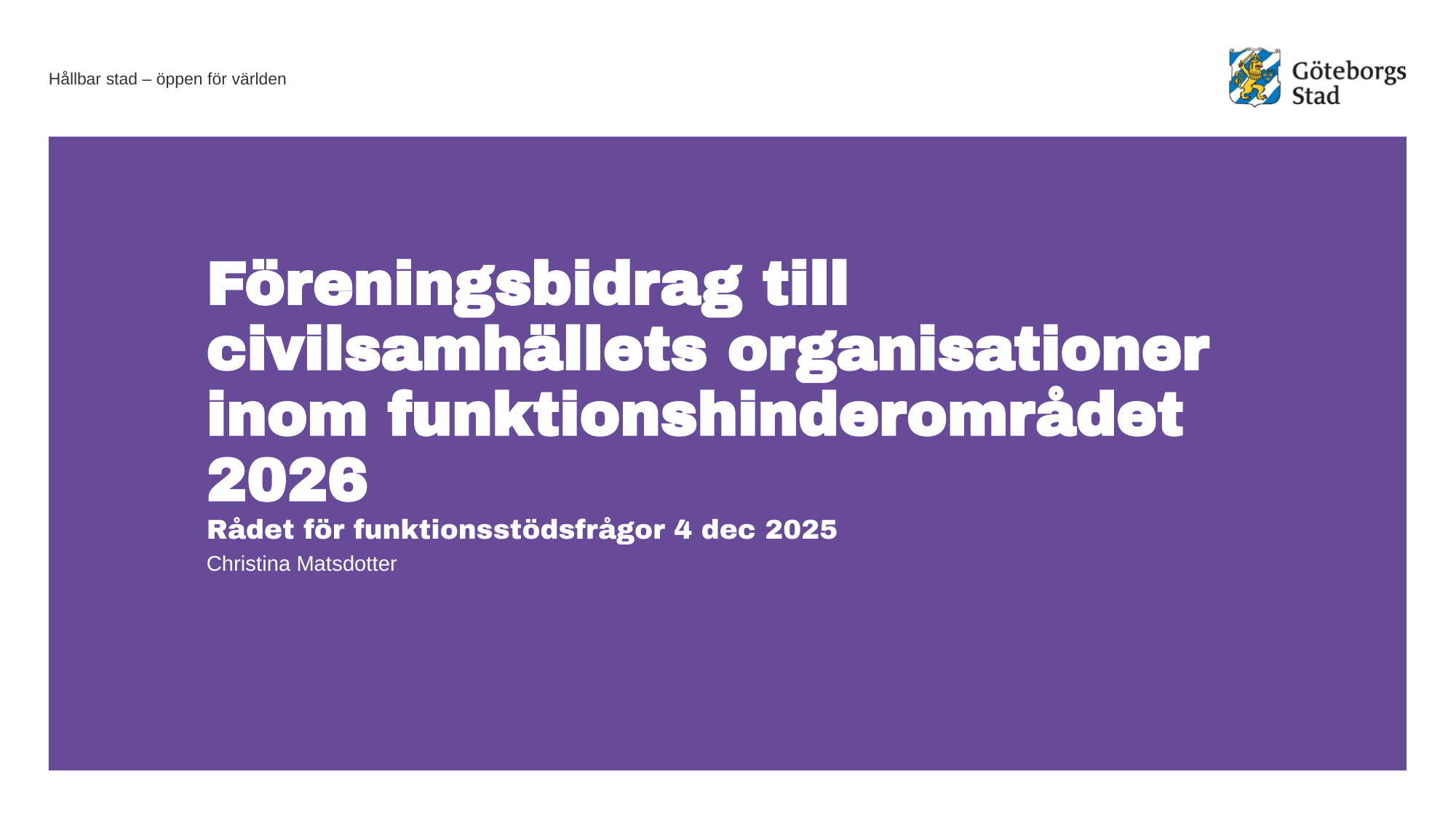

# Föreningsbidrag till civilsamhällets organisationer inom funktionshinderområdet 2026
Rådet för funktionsstödsfrågor 4 dec 2025
Christina Matsdotter